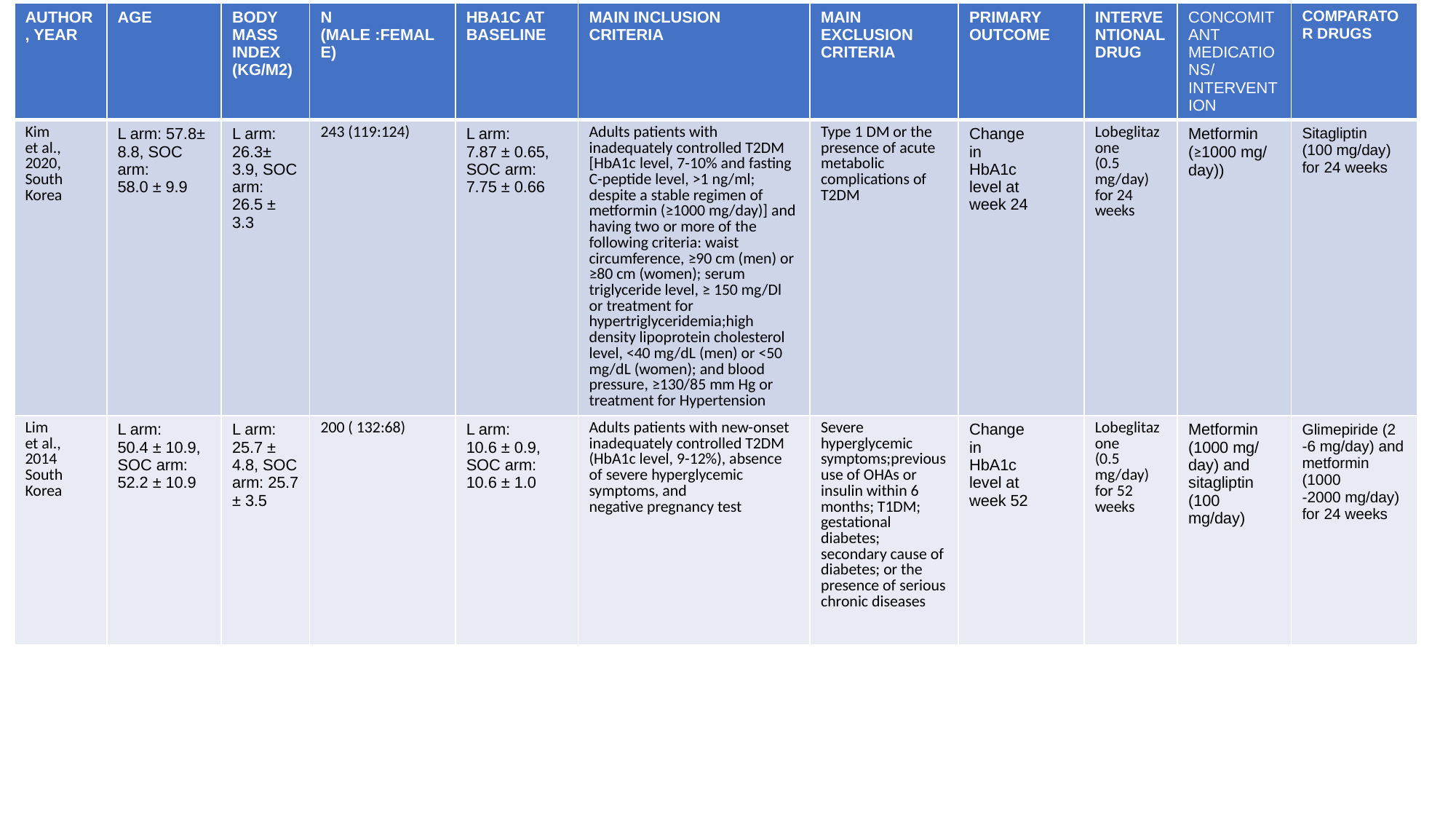

| AUTHOR , YEAR | AGE | BODY MASS INDEX (KG/M2) | N (MALE :FEMALE) | HBA1C AT BASELINE | MAIN INCLUSION CRITERIA | MAIN EXCLUSION CRITERIA | PRIMARY OUTCOME | INTERVENTIONAL DRUG | CONCOMITANT MEDICATIONS/ INTERVENTION | COMPARATOR DRUGS |
| --- | --- | --- | --- | --- | --- | --- | --- | --- | --- | --- |
| Kim et al., 2020, South Korea | L arm: 57.8± 8.8, SOC arm: 58.0 ± 9.9 | L arm: 26.3± 3.9, SOC arm: 26.5 ± 3.3 | 243 (119:124) | L arm: 7.87 ± 0.65, SOC arm: 7.75 ± 0.66 | Adults patients with inadequately controlled T2DM [HbA1c level, 7-10% and fasting C-peptide level, >1 ng/ml; despite a stable regimen of metformin (≥1000 mg/day)] and having two or more of the following criteria: waist circumference, ≥90 cm (men) or ≥80 cm (women); serum triglyceride level, ≥ 150 mg/Dl or treatment for hypertriglyceridemia;high density lipoprotein cholesterol level, <40 mg/dL (men) or <50 mg/dL (women); and blood pressure, ≥130/85 mm Hg or treatment for Hypertension | Type 1 DM or the presence of acute metabolic complications of T2DM | Change in HbA1c level at week 24 | Lobeglitazone (0.5 mg/day) for 24 weeks | Metformin (≥1000 mg/ day)) | Sitagliptin (100 mg/day) for 24 weeks |
| Lim et al., 2014 South Korea | L arm: 50.4 ± 10.9, SOC arm: 52.2 ± 10.9 | L arm: 25.7 ± 4.8, SOC arm: 25.7 ± 3.5 | 200 ( 132:68) | L arm: 10.6 ± 0.9, SOC arm: 10.6 ± 1.0 | Adults patients with new-onset inadequately controlled T2DM (HbA1c level, 9-12%), absence of severe hyperglycemic symptoms, and negative pregnancy test | Severe hyperglycemic symptoms;previous use of OHAs or insulin within 6 months; T1DM; gestational diabetes; secondary cause of diabetes; or the presence of serious chronic diseases | Change in HbA1c level at week 52 | Lobeglitazone (0.5 mg/day) for 52 weeks | Metformin (1000 mg/ day) and sitagliptin (100 mg/day) | Glimepiride (2 -6 mg/day) and metformin (1000 -2000 mg/day) for 24 weeks |
#